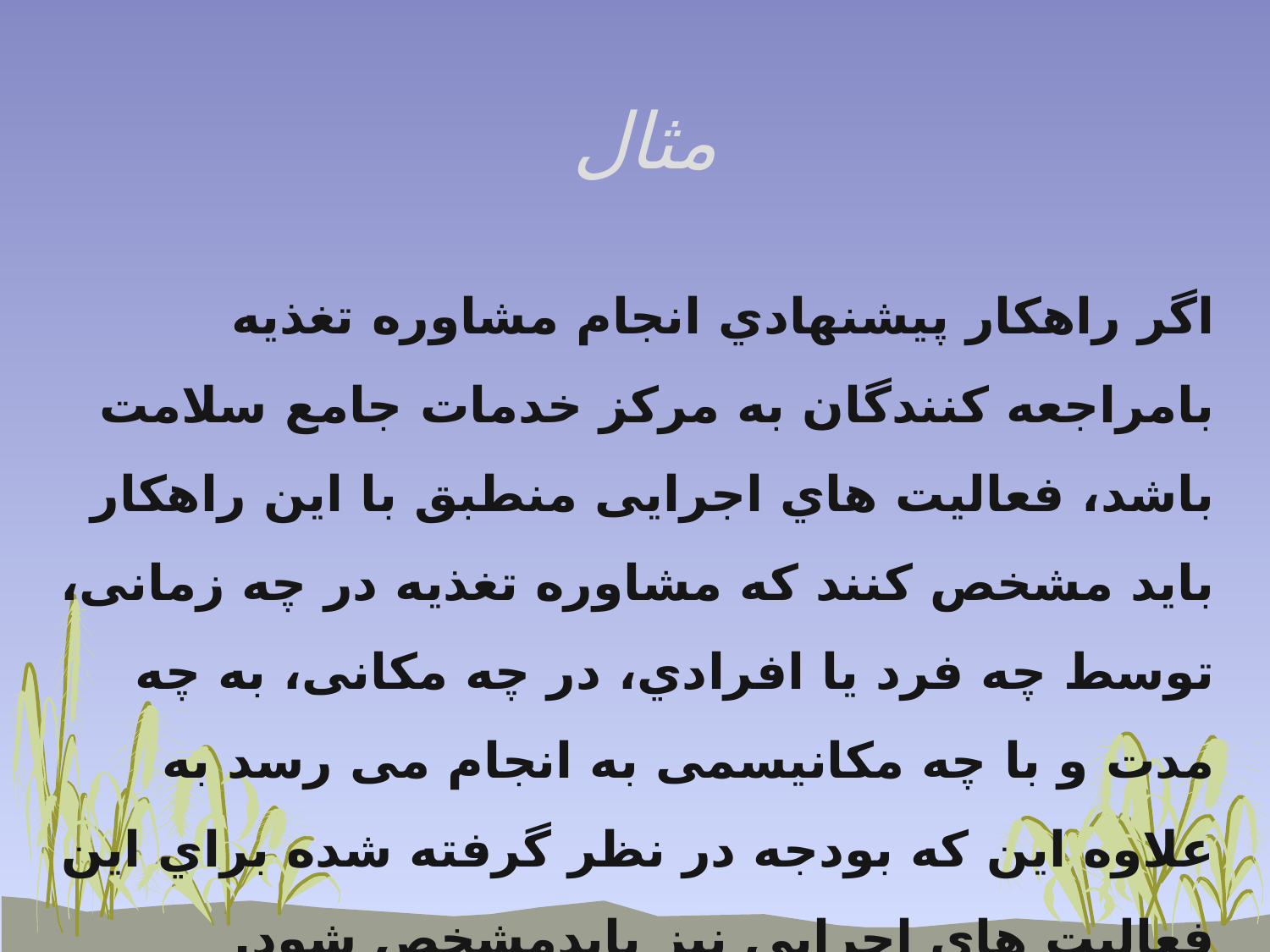

# مثال
اگر راهکار پیشنهادي انجام مشاوره تغذیه بامراجعه کنندگان به مرکز خدمات جامع سلامت باشد، فعالیت هاي اجرایی منطبق با این راهکار باید مشخص کنند که مشاوره تغذیه در چه زمانی، توسط چه فرد یا افرادي، در چه مکانی، به چه مدت و با چه مکانیسمی به انجام می رسد به علاوه این که بودجه در نظر گرفته شده براي این فعالیت هاي اجرایی نیز بایدمشخص شود.